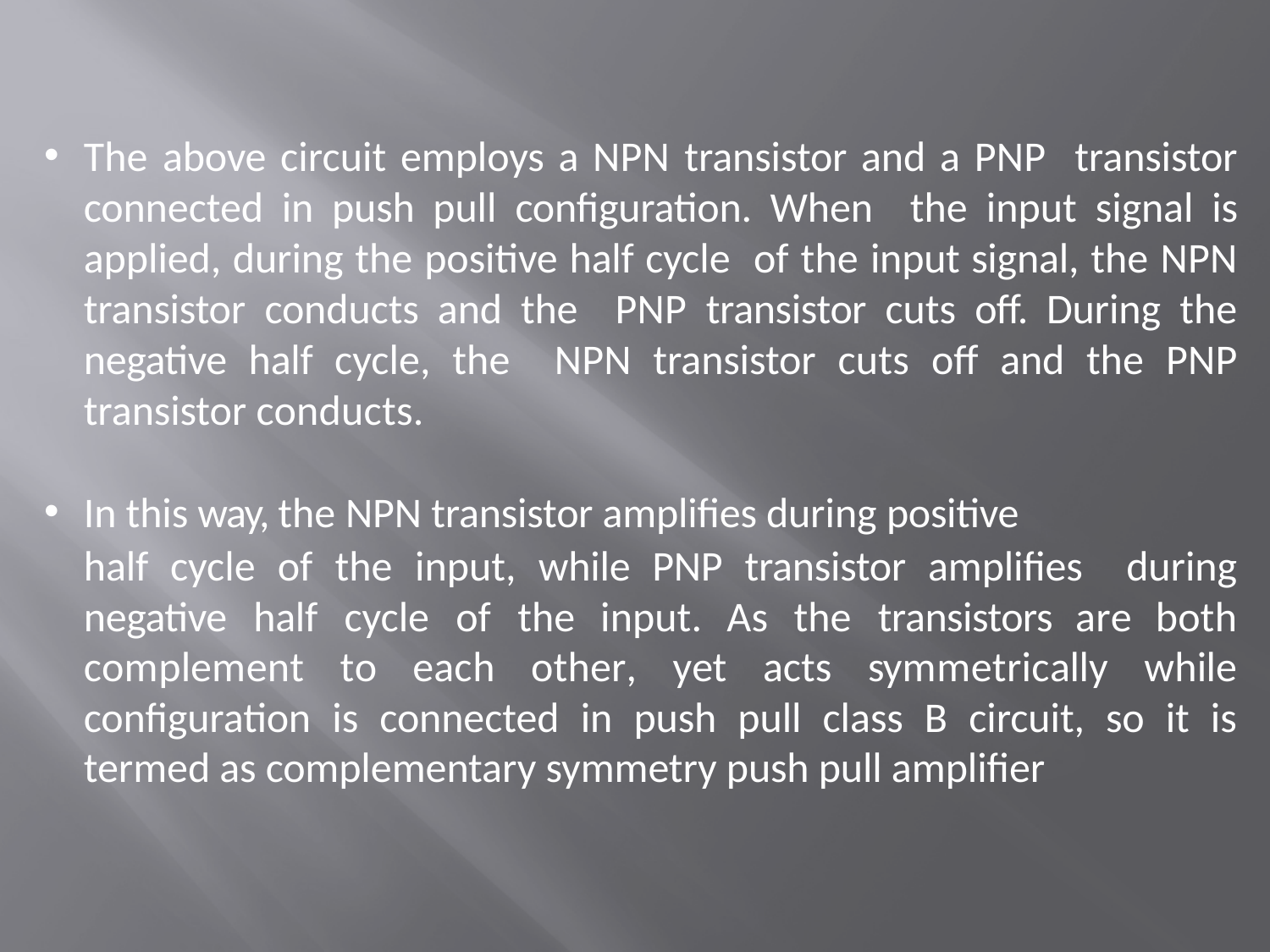

The above circuit employs a NPN transistor and a PNP  transistor connected in push pull configuration. When  the input signal is applied, during the positive half cycle  of the input signal, the NPN transistor conducts and the  PNP transistor cuts off. During the negative half cycle, the  NPN transistor cuts off and the PNP transistor conducts.

In this way, the NPN transistor amplifies during positive
half cycle of the input, while PNP transistor amplifies  during negative half cycle of the input. As the transistors are both complement to each other, yet acts symmetrically while configuration is connected in push pull class B circuit, so it is termed as complementary symmetry push pull amplifier